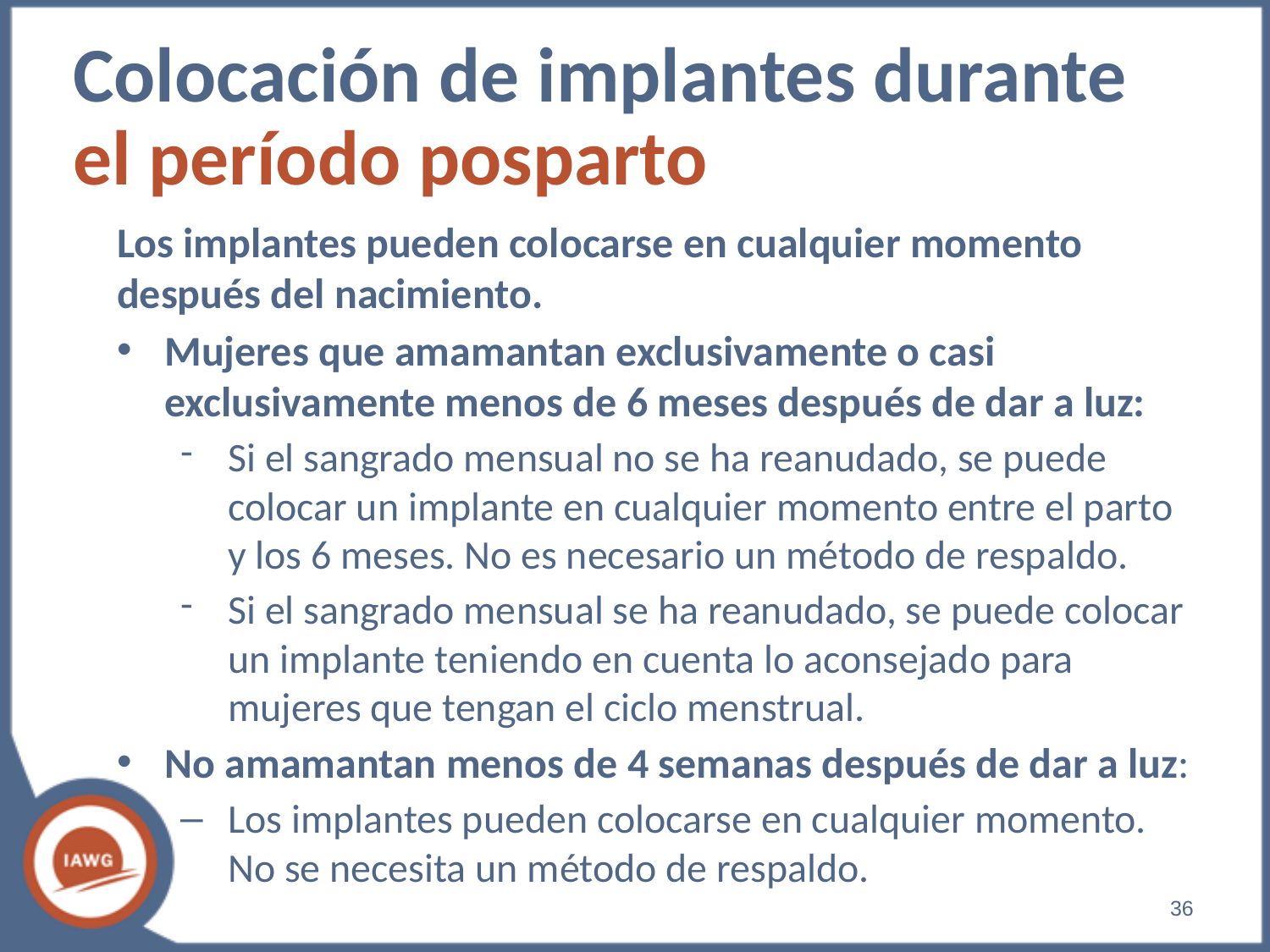

Colocación de implantes durante
el período posparto
Los implantes pueden colocarse en cualquier momento después del nacimiento.
Mujeres que amamantan exclusivamente o casi exclusivamente menos de 6 meses después de dar a luz:
Si el sangrado mensual no se ha reanudado, se puede colocar un implante en cualquier momento entre el parto y los 6 meses. No es necesario un método de respaldo.
Si el sangrado mensual se ha reanudado, se puede colocar un implante teniendo en cuenta lo aconsejado para mujeres que tengan el ciclo menstrual.
No amamantan menos de 4 semanas después de dar a luz:
Los implantes pueden colocarse en cualquier momento. No se necesita un método de respaldo.
36